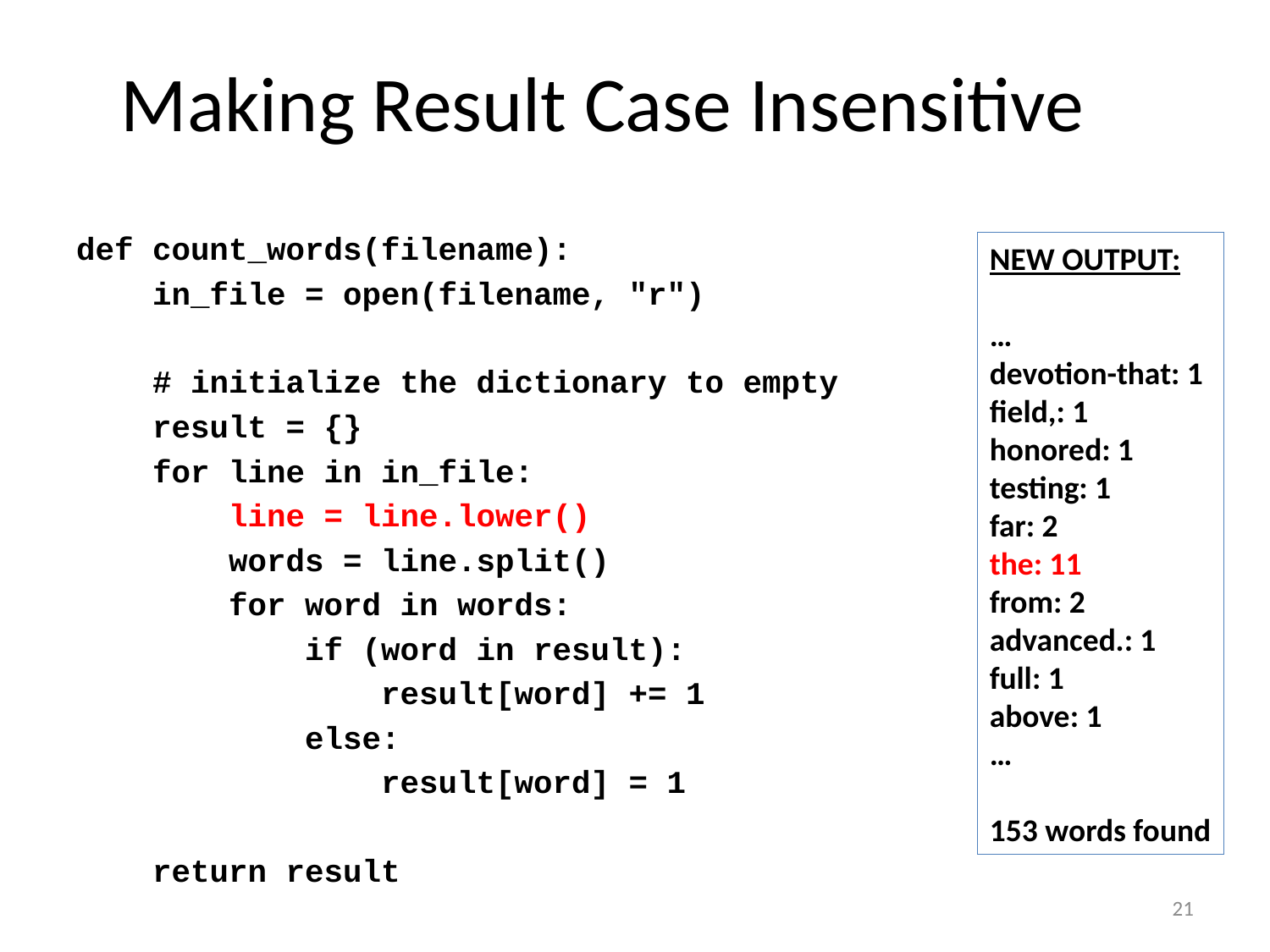

# Making Result Case Insensitive
def count_words(filename):
    in_file = open(filename, "r")

    # initialize the dictionary to empty
    result = {}
    for line in in_file:
        line = line.lower()
        words = line.split()
        for word in words:
            if (word in result):
                result[word] += 1
            else:
                result[word] = 1

    return result
NEW OUTPUT:

…
devotion-that: 1
field,: 1
honored: 1
testing: 1
far: 2
the: 11
from: 2
advanced.: 1
full: 1
above: 1
…

153 words found
21